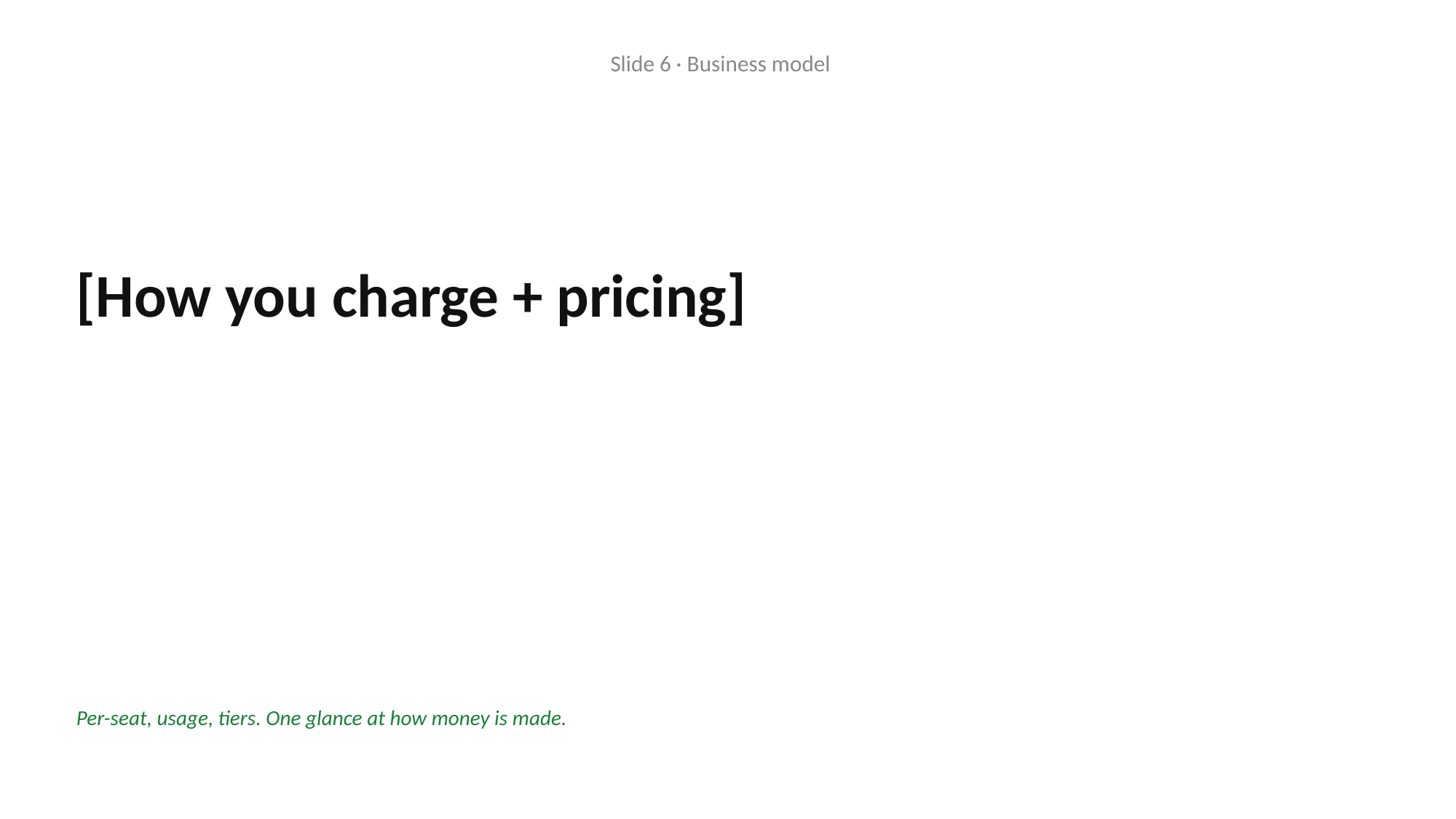

Slide 6 · Business model
[How you charge + pricing]
Per-seat, usage, tiers. One glance at how money is made.